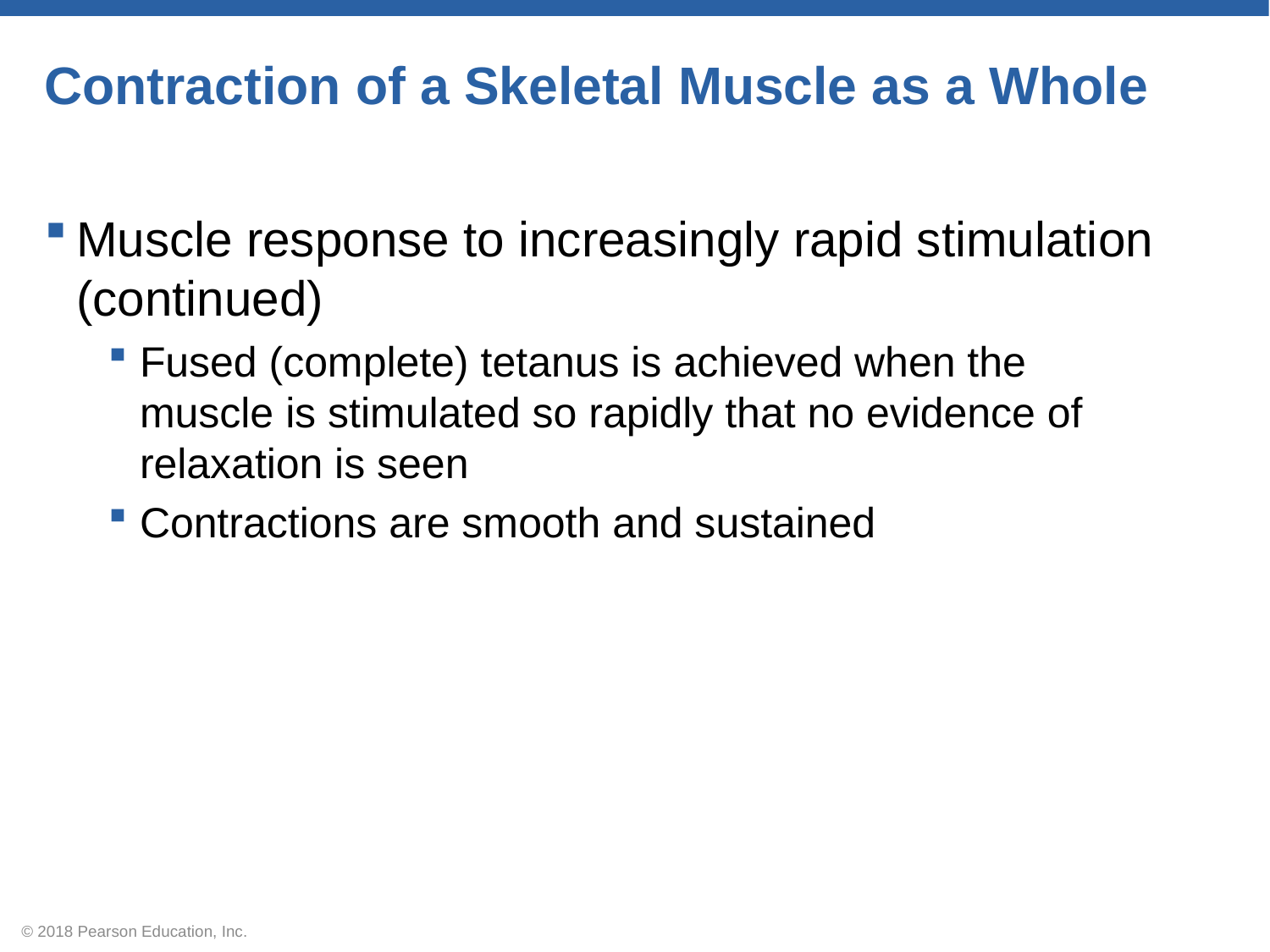

# Contraction of a Skeletal Muscle as a Whole
Muscle response to increasingly rapid stimulation (continued)
Fused (complete) tetanus is achieved when the muscle is stimulated so rapidly that no evidence of relaxation is seen
Contractions are smooth and sustained

© 2018 Pearson Education, Inc.